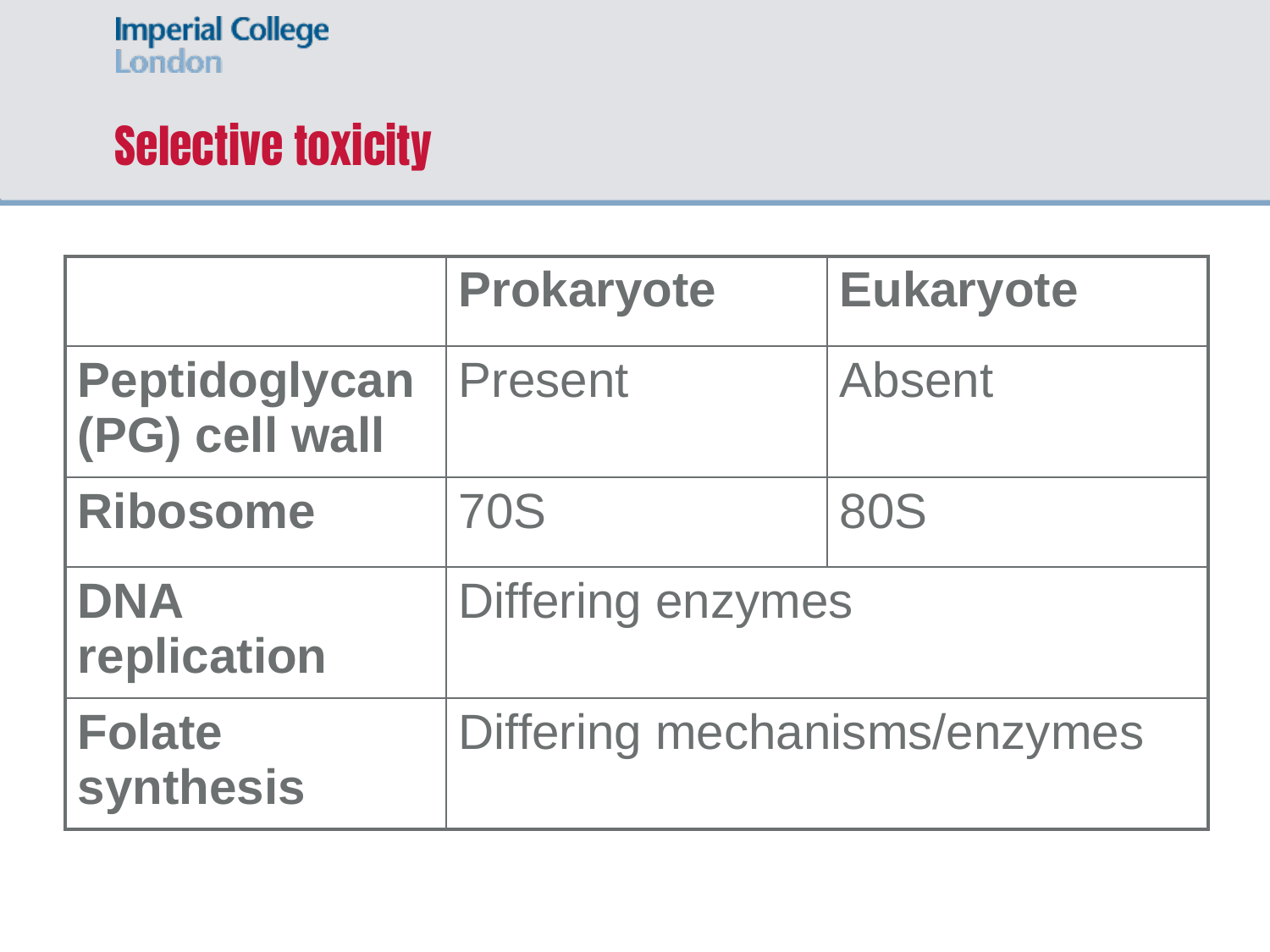

# Selective toxicity
|  | Prokaryote | Eukaryote |
| --- | --- | --- |
| Peptidoglycan (PG) cell wall | Present | Absent |
| Ribosome | 70S | 80S |
| DNA replication | Differing enzymes |  |
| Folate synthesis | Differing mechanisms/enzymes |  |